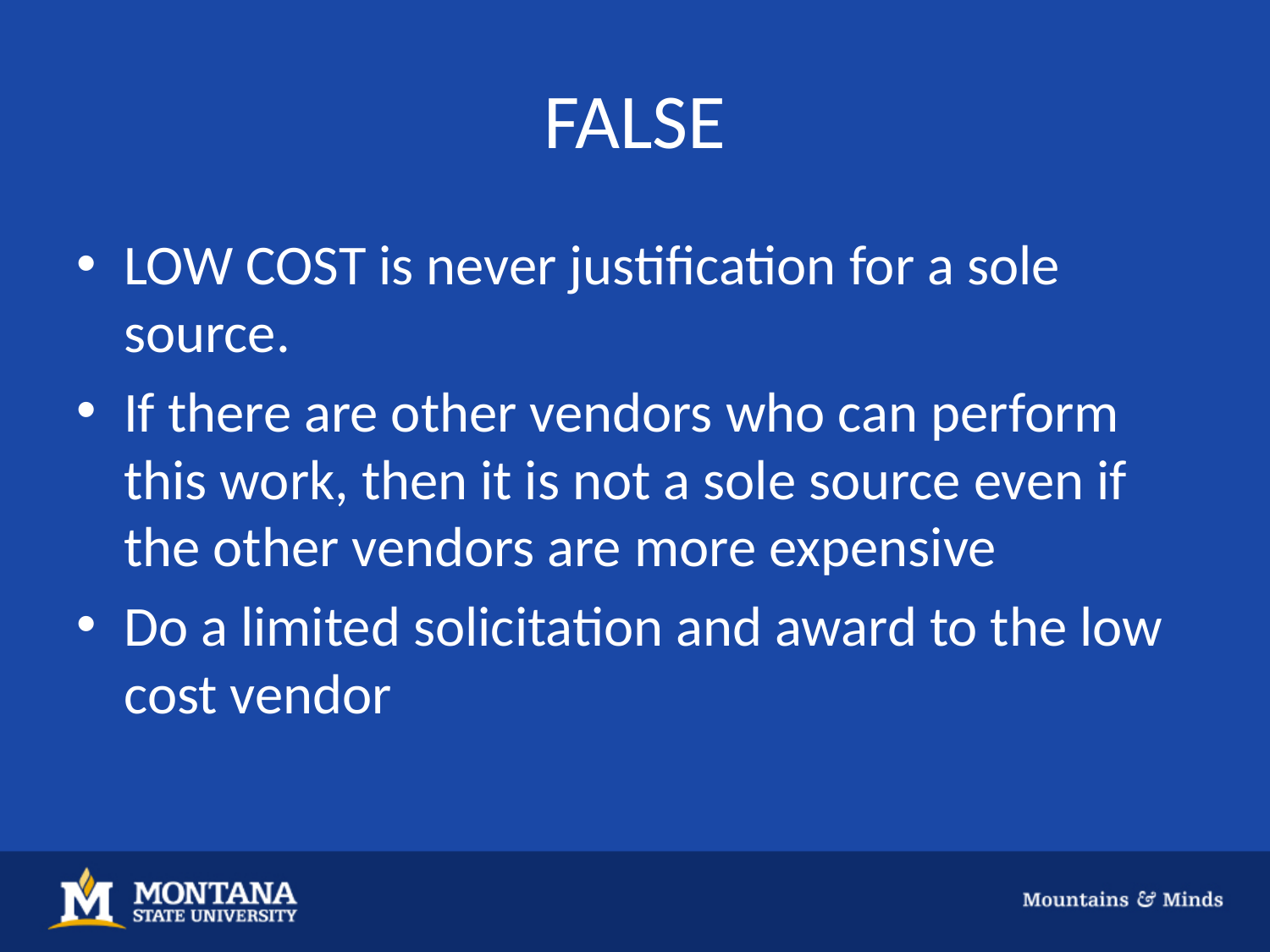

# FALSE
LOW COST is never justification for a sole source.
If there are other vendors who can perform this work, then it is not a sole source even if the other vendors are more expensive
Do a limited solicitation and award to the low cost vendor